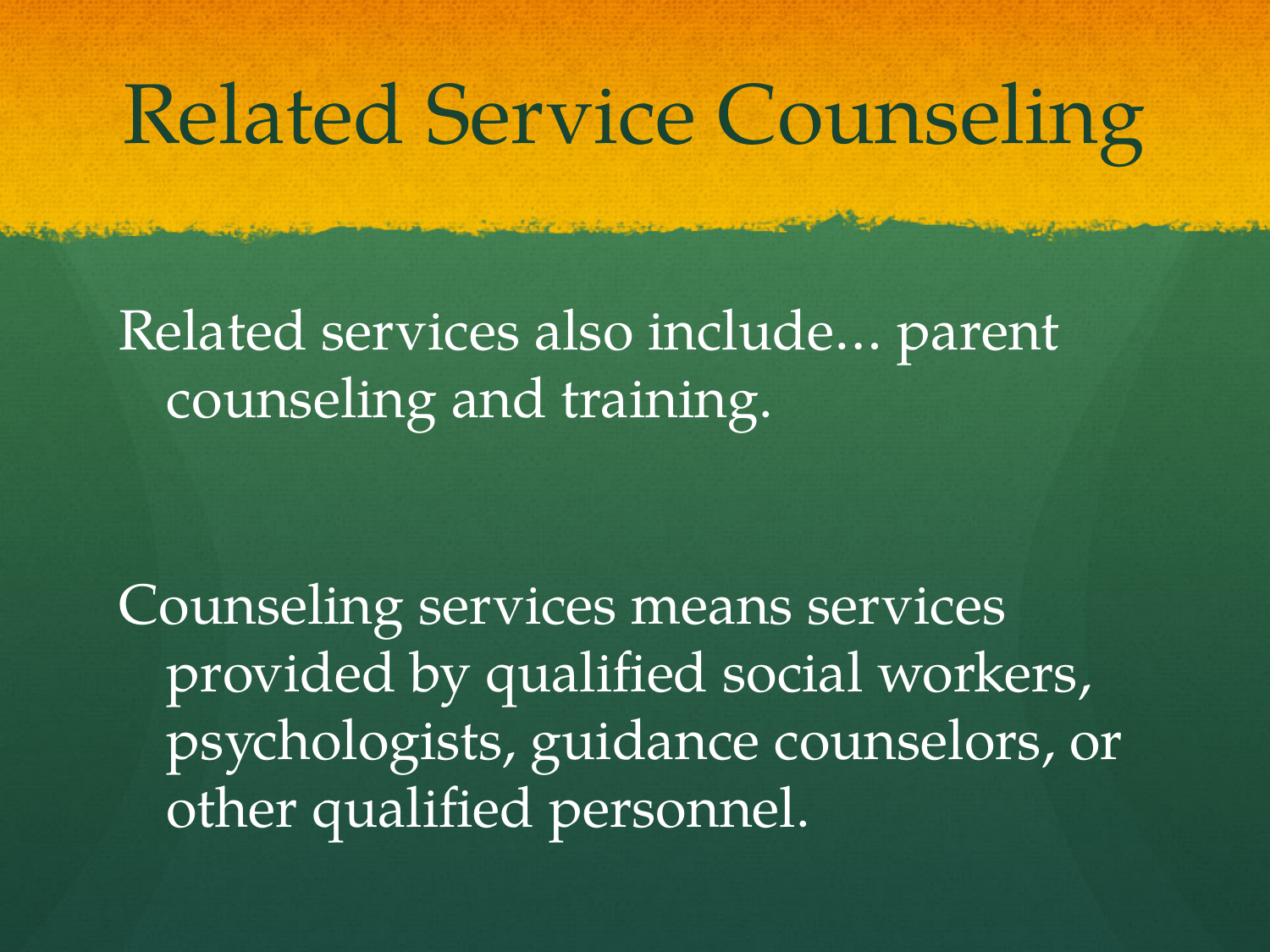

# Related Service Counseling
Related services also include… parent counseling and training.

Counseling services means services provided by qualified social workers, psychologists, guidance counselors, or other qualified personnel.